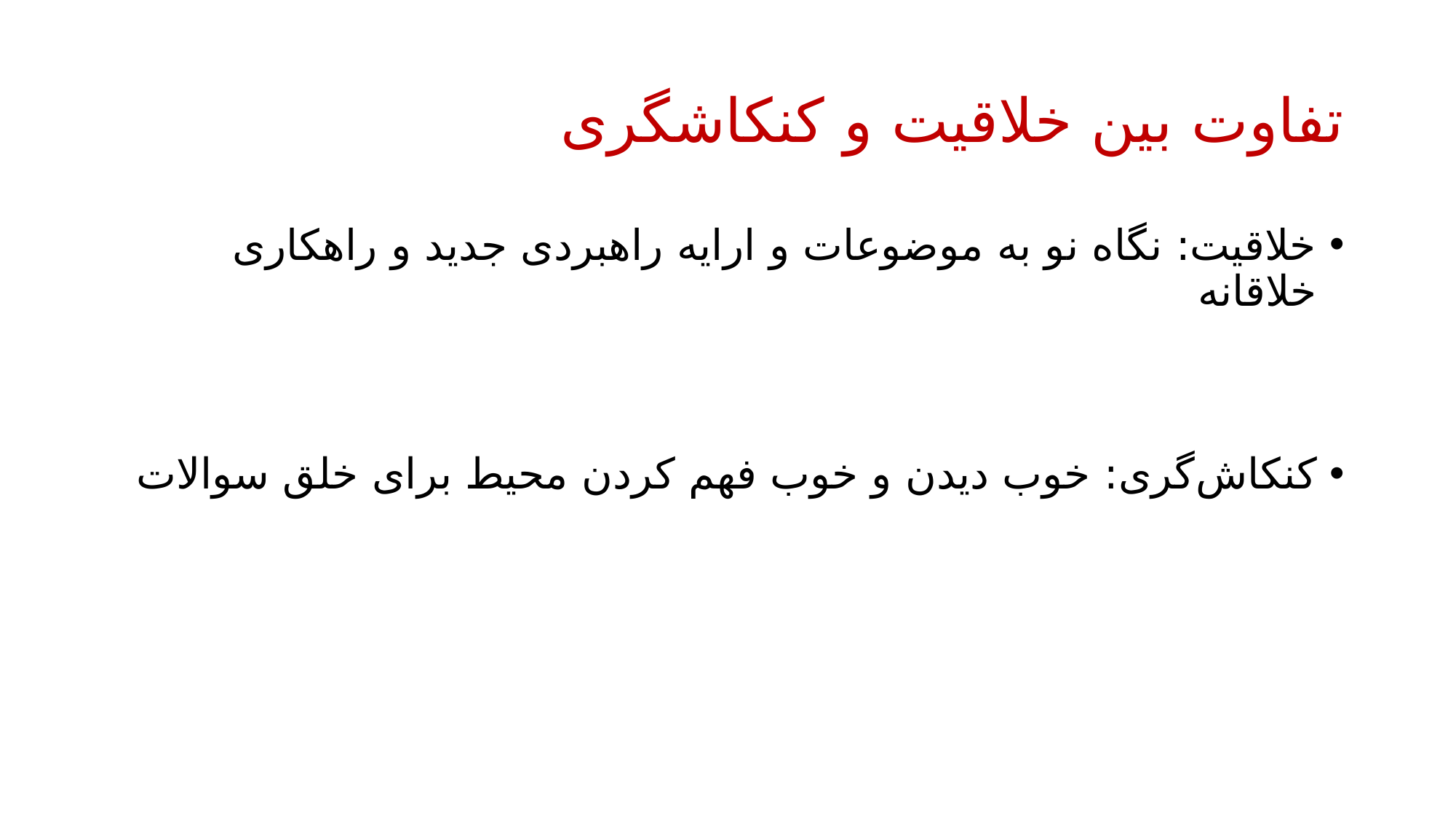

# تفاوت بین خلاقیت و کنکاش‎گری
خلاقیت: نگاه نو به موضوعات و ارایه راهبردی جدید و راهکاری خلاقانه

کنکاش‌گری: خوب دیدن و خوب فهم کردن محیط برای خلق سوالات